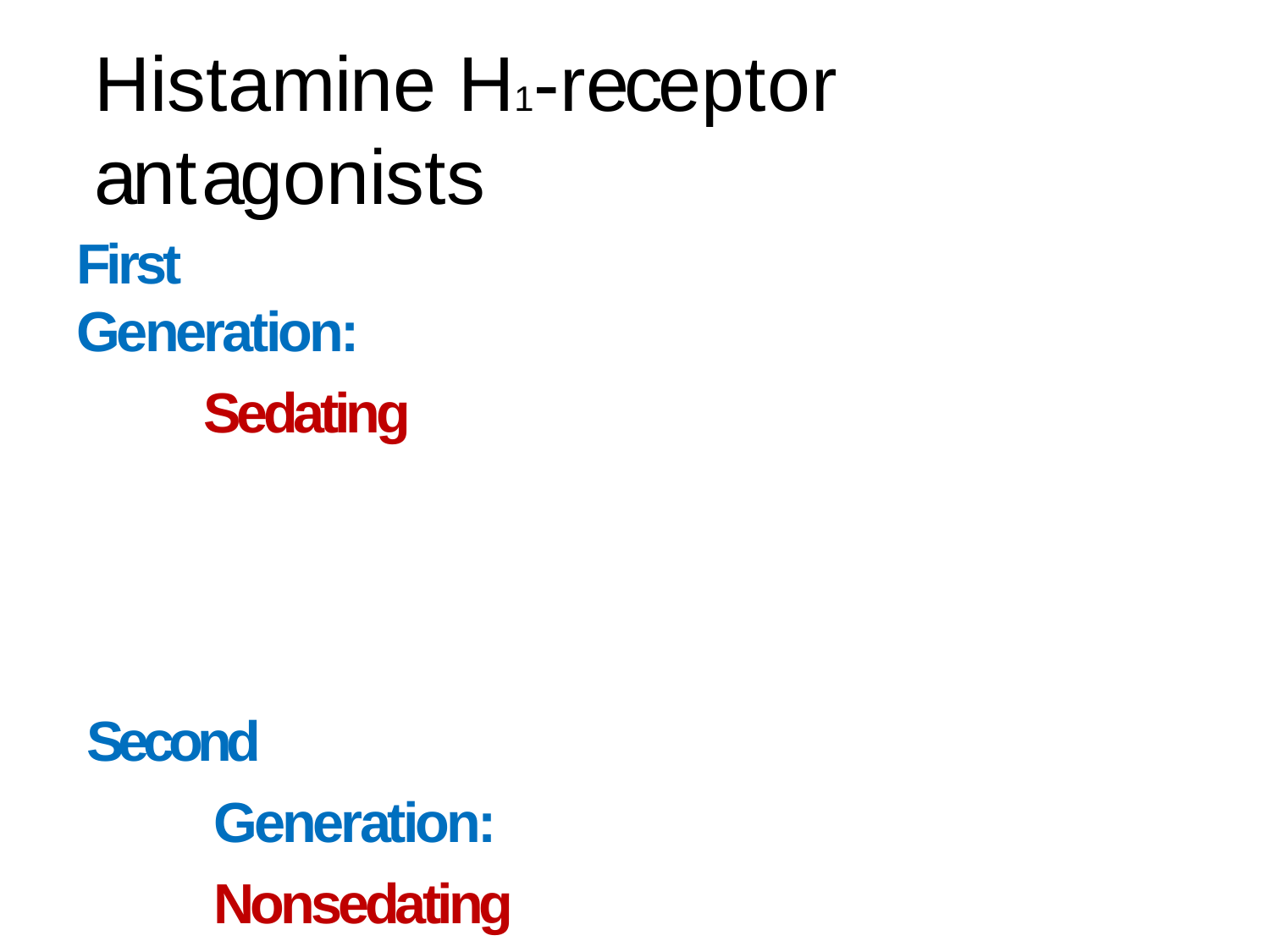

# Histamine H1-receptor antagonists
First Generation:
Sedating
Second Generation:  Nonsedating